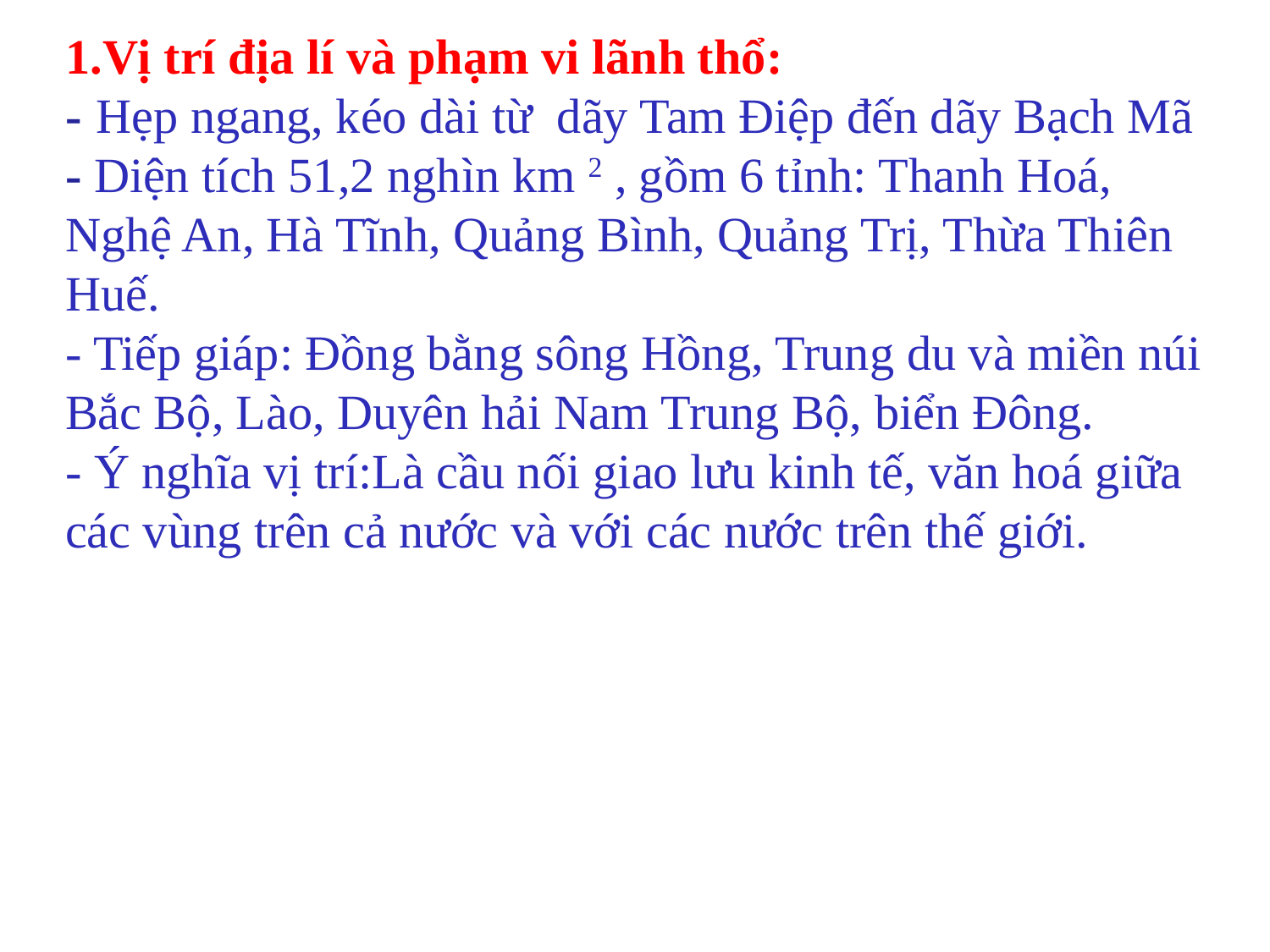

# 1.Vị trí địa lí và phạm vi lãnh thổ: -  Hẹp ngang, kéo dài từ  dãy Tam Điệp đến dãy Bạch Mã - Diện tích 51,2 nghìn km 2 , gồm 6 tỉnh: Thanh Hoá, Nghệ An, Hà Tĩnh, Quảng Bình, Quảng Trị, Thừa Thiên Huế. - Tiếp giáp: Đồng bằng sông Hồng, Trung du và miền núi Bắc Bộ, Lào, Duyên hải Nam Trung Bộ, biển Đông. - Ý nghĩa vị trí:Là cầu nối giao lưu kinh tế, văn hoá giữa các vùng trên cả nước và với các nước trên thế giới.